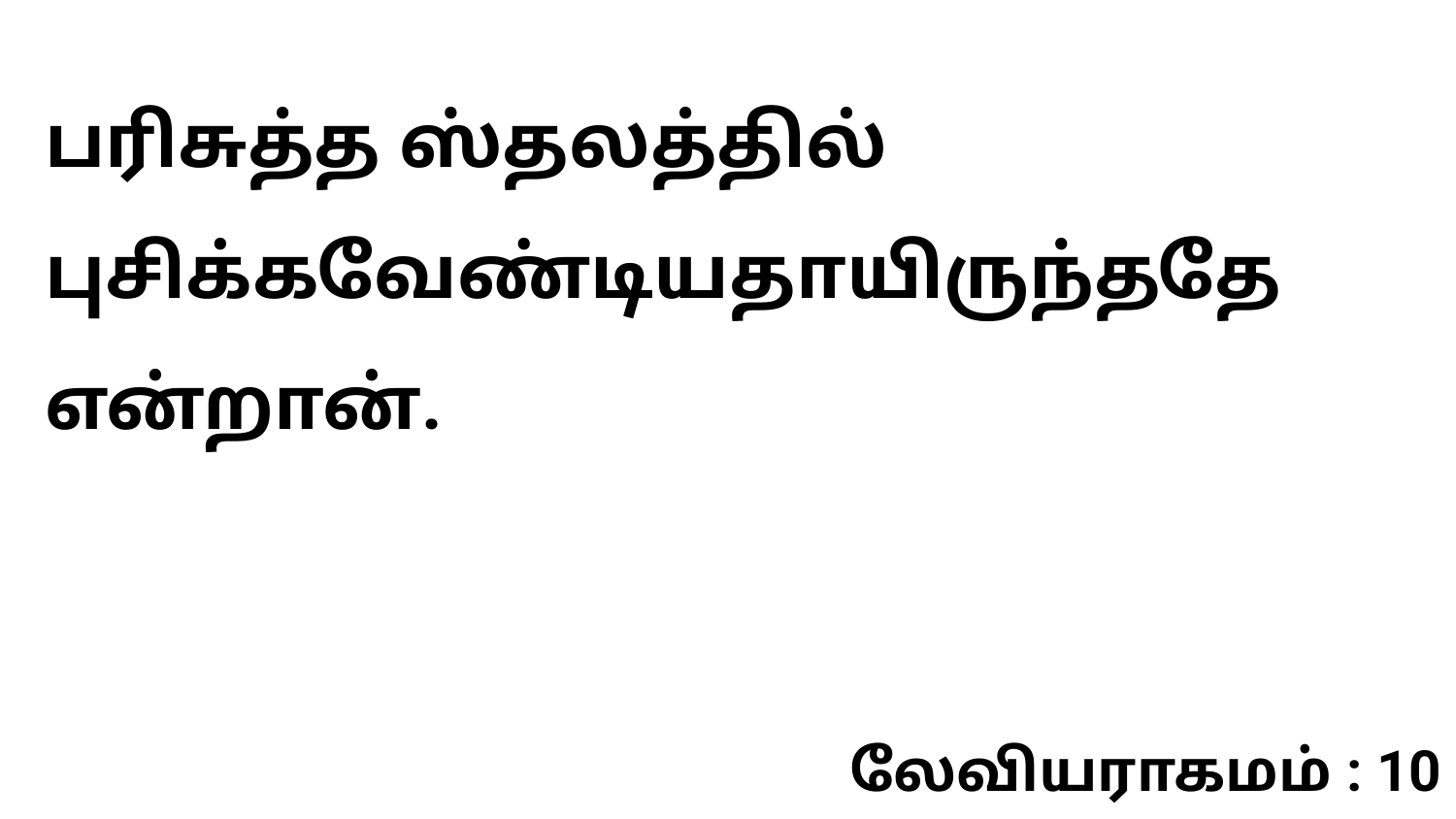

பரிசுத்த ஸ்தலத்தில் புசிக்கவேண்டியதாயிருந்ததே என்றான்.
லேவியராகமம் : 10